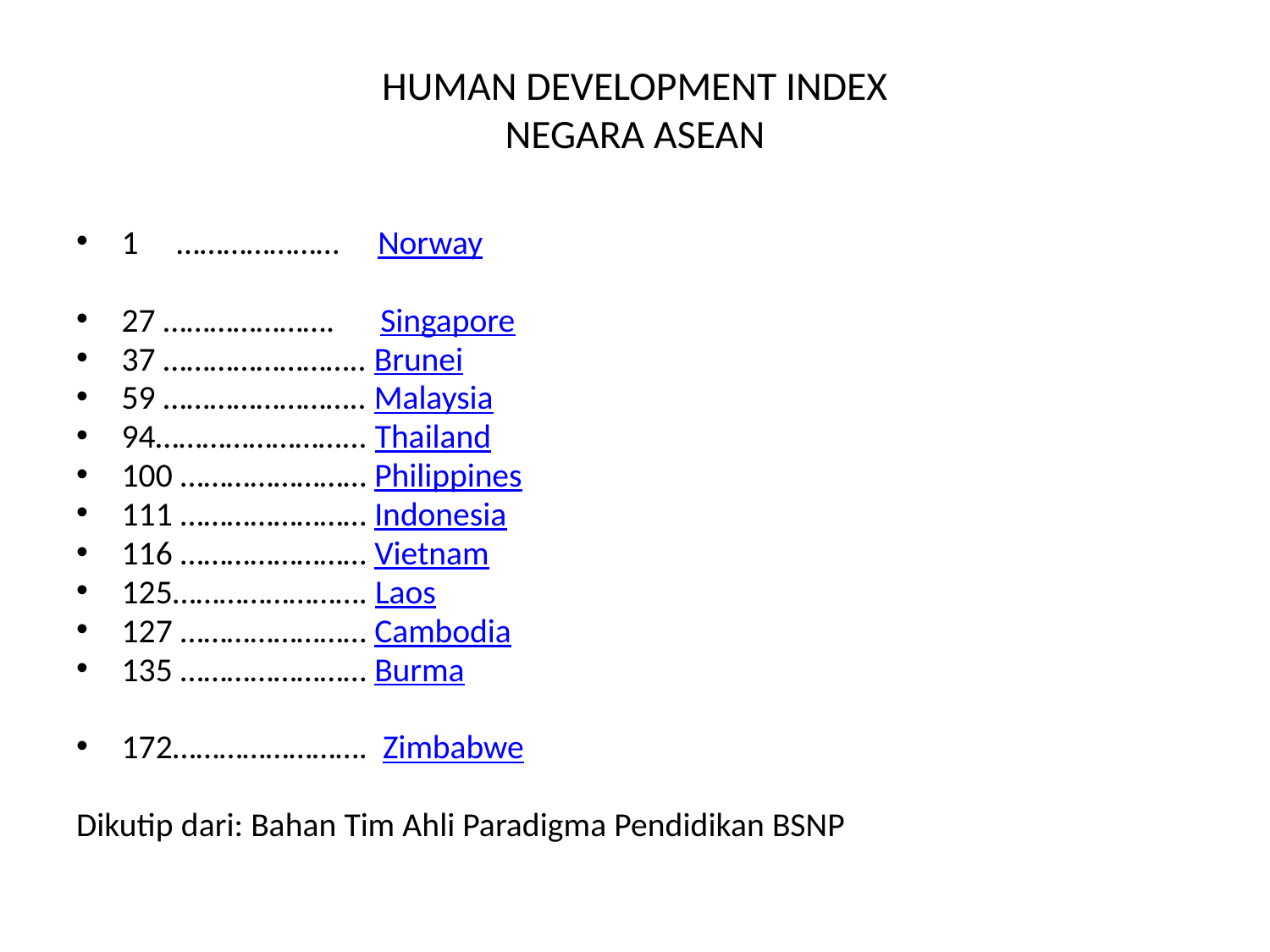

# HUMAN DEVELOPMENT INDEX NEGARA ASEAN
1     …………………     Norway

27 ………………….      Singapore
37 …………………….. Brunei
59 …………………….. Malaysia
94……………………... Thailand
100 …………………… Philippines
111 …………………… Indonesia
116 …………………… Vietnam
125……………………. Laos
127 …………………… Cambodia
135 …………………… Burma

172…………………….  Zimbabwe

Dikutip dari: Bahan Tim Ahli Paradigma Pendidikan BSNP